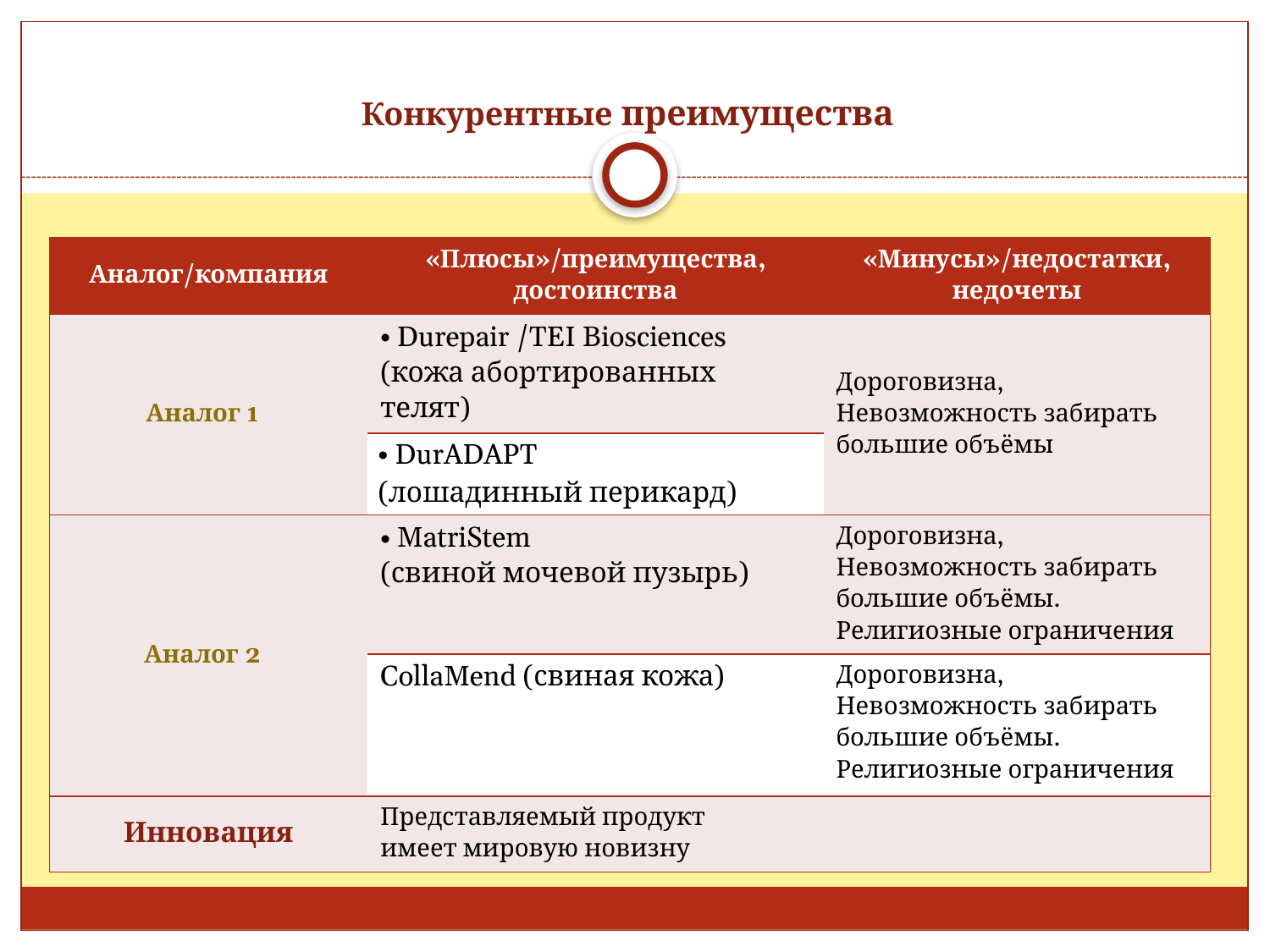

# Конкурентные преимущества
| Аналог/компания | «Плюсы»/преимущества, достоинства | «Минусы»/недостатки, недочеты |
| --- | --- | --- |
| Аналог 1 | Durepair /TEI Biosciences (кожа абортированных телят) | Дороговизна, Невозможность забирать большие объёмы |
|  | DurADAPT (лошадинный перикард) |  |
| Аналог 2 | MatriStem (свиной мочевой пузырь) | Дороговизна, Невозможность забирать большие объёмы. Религиозные ограничения |
|  | CollaMend (свиная кожа) | Дороговизна, Невозможность забирать большие объёмы. Религиозные ограничения |
| Инновация | Представляемый продукт имеет мировую новизну |  |